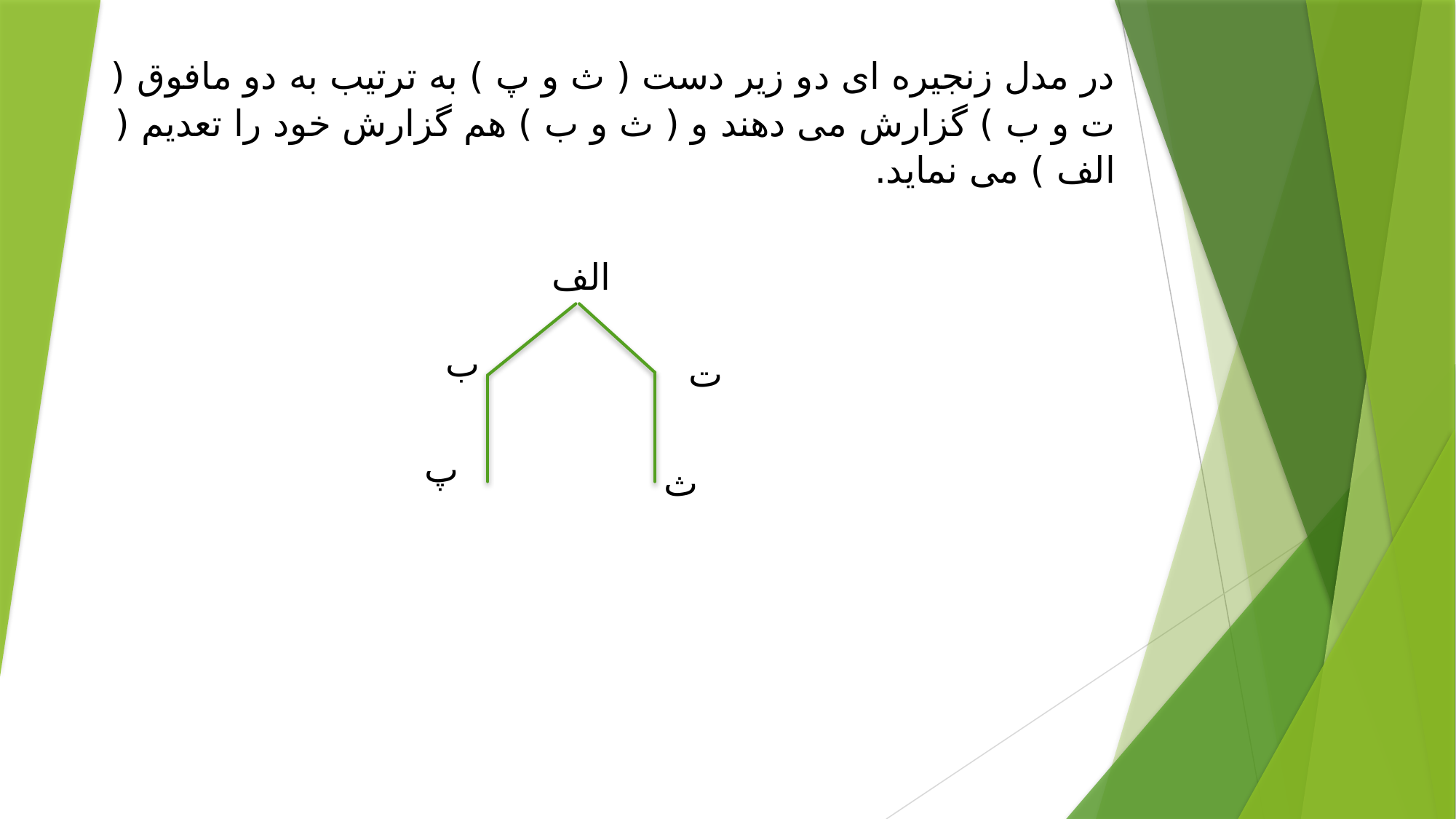

در مدل زنجیره ای دو زیر دست ( ث و پ ) به ترتیب به دو مافوق ( ت و ب ) گزارش می دهند و ( ث و ب ) هم گزارش خود را تعدیم ( الف ) می نماید.
الف
ب
ت
پ
ث